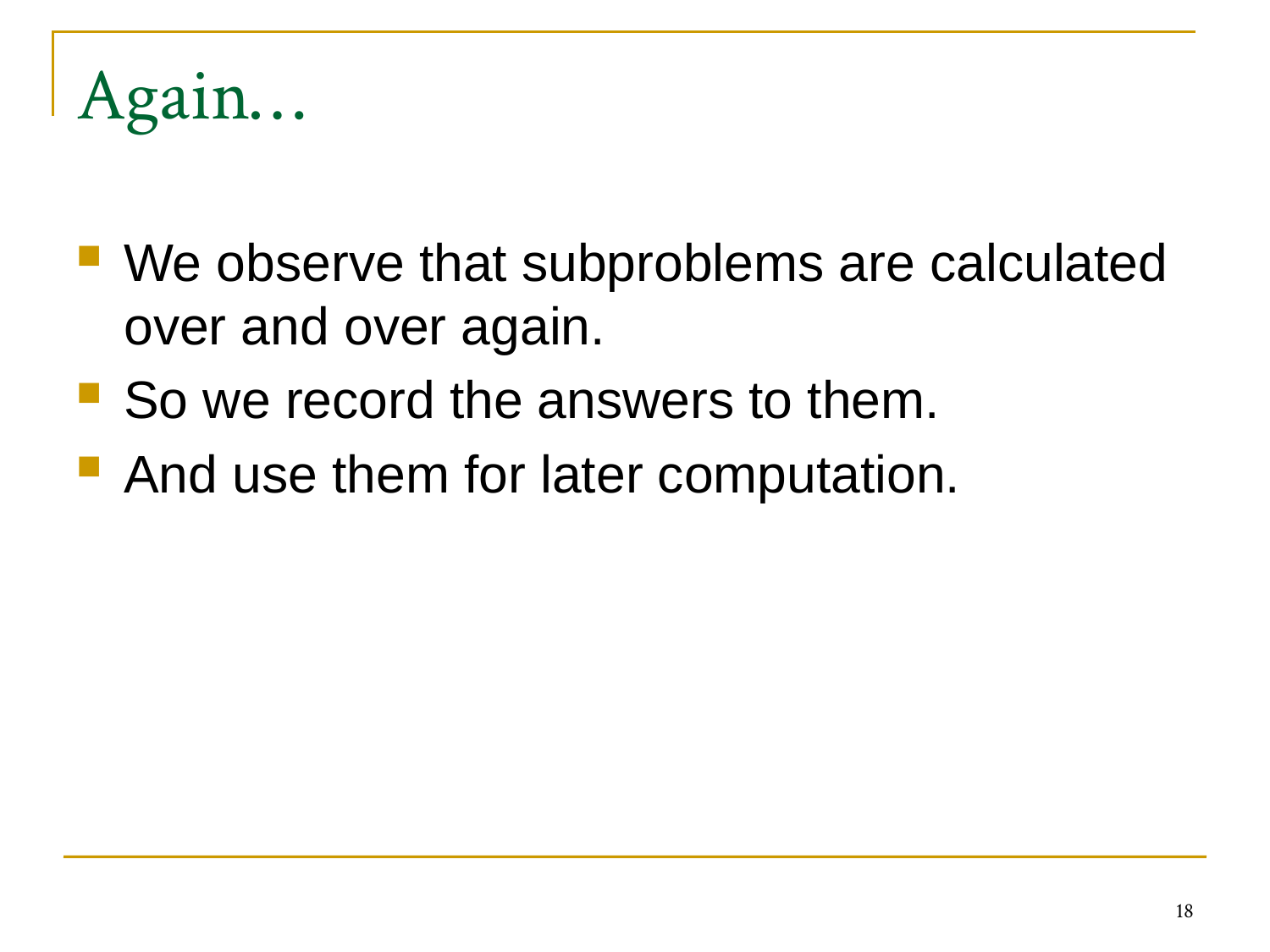

# Again…
We observe that subproblems are calculated over and over again.
So we record the answers to them.
And use them for later computation.

18